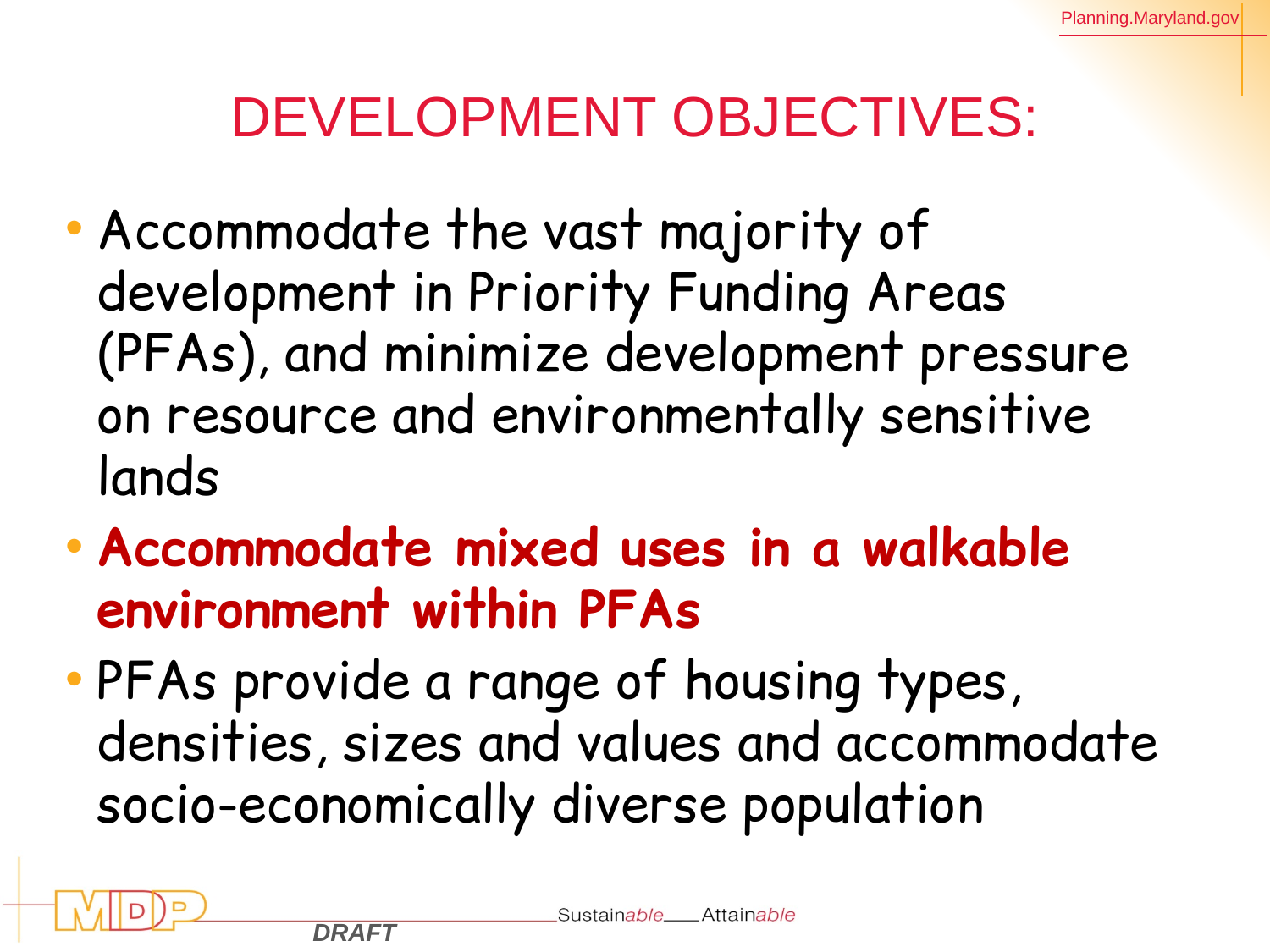

# Development Objectives:
Accommodate the vast majority of development in Priority Funding Areas (PFAs), and minimize development pressure on resource and environmentally sensitive lands
Accommodate mixed uses in a walkable environment within PFAs
PFAs provide a range of housing types, densities, sizes and values and accommodate socio-economically diverse population